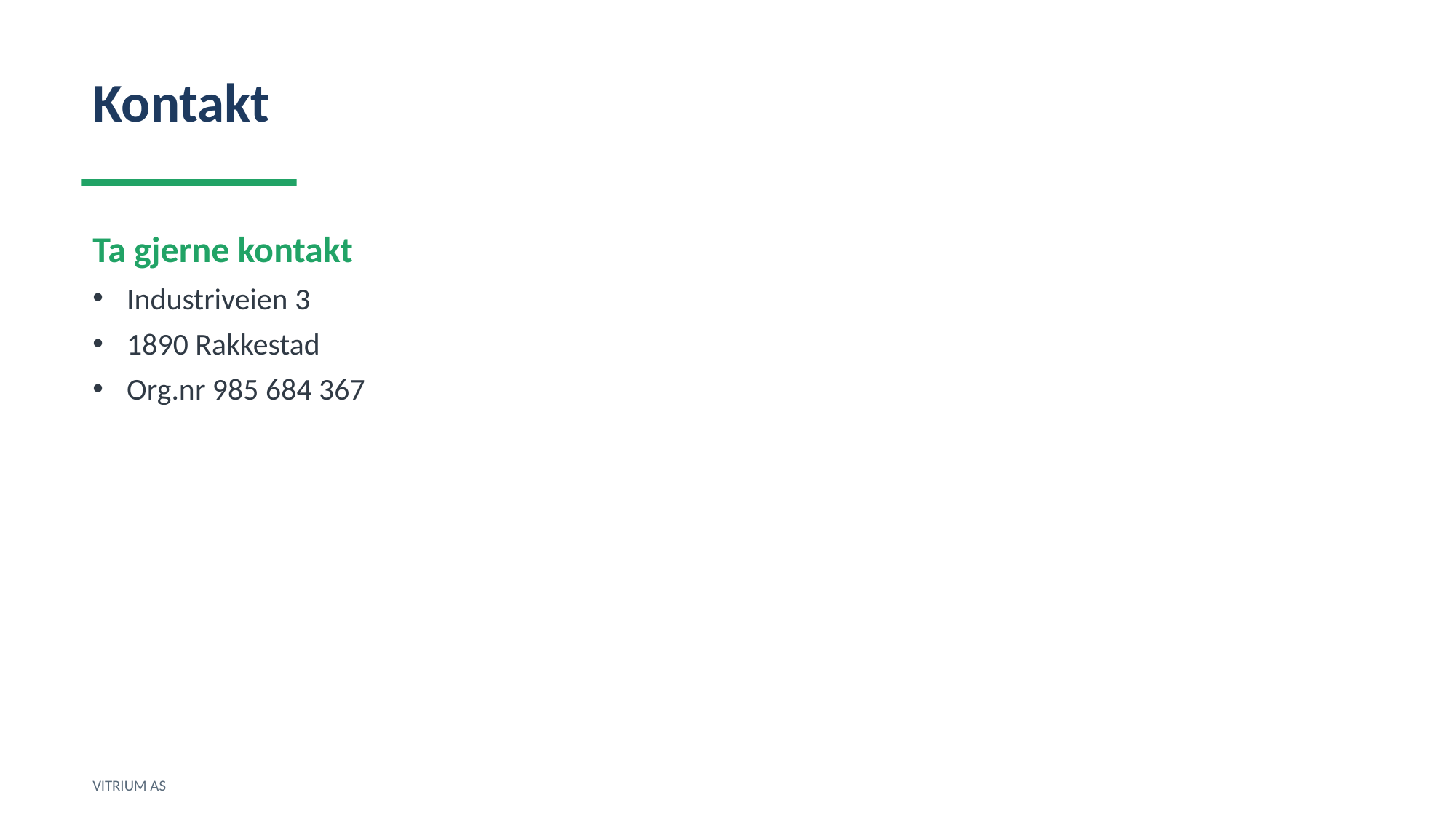

Kontakt

Ta gjerne kontakt
Industriveien 3
1890 Rakkestad
Org.nr 985 684 367
VITRIUM AS